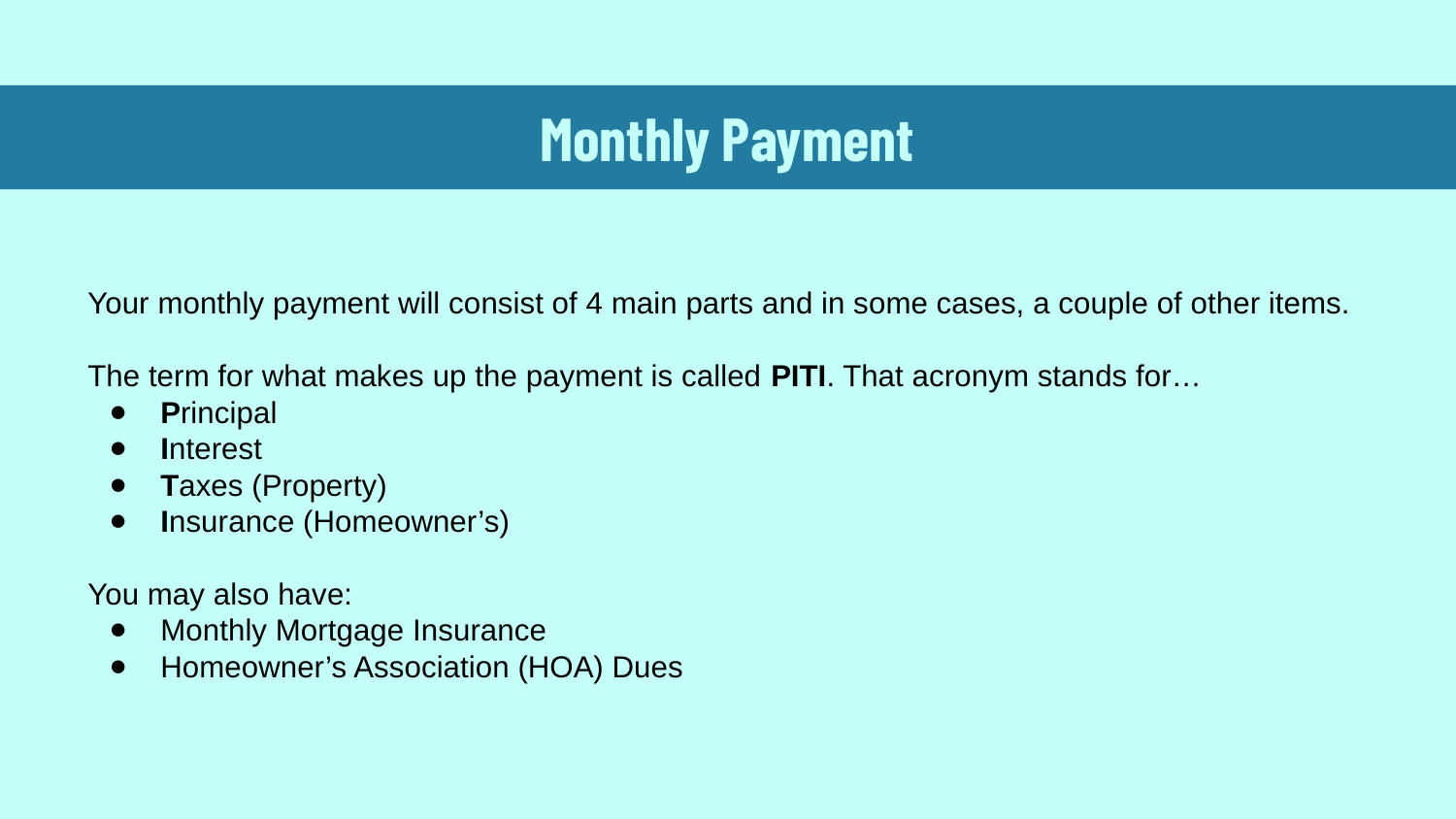

# Monthly Payment
Your monthly payment will consist of 4 main parts and in some cases, a couple of other items.

The term for what makes up the payment is called PITI. That acronym stands for…
Principal
Interest
Taxes (Property)
Insurance (Homeowner’s)

You may also have:
Monthly Mortgage Insurance
Homeowner’s Association (HOA) Dues